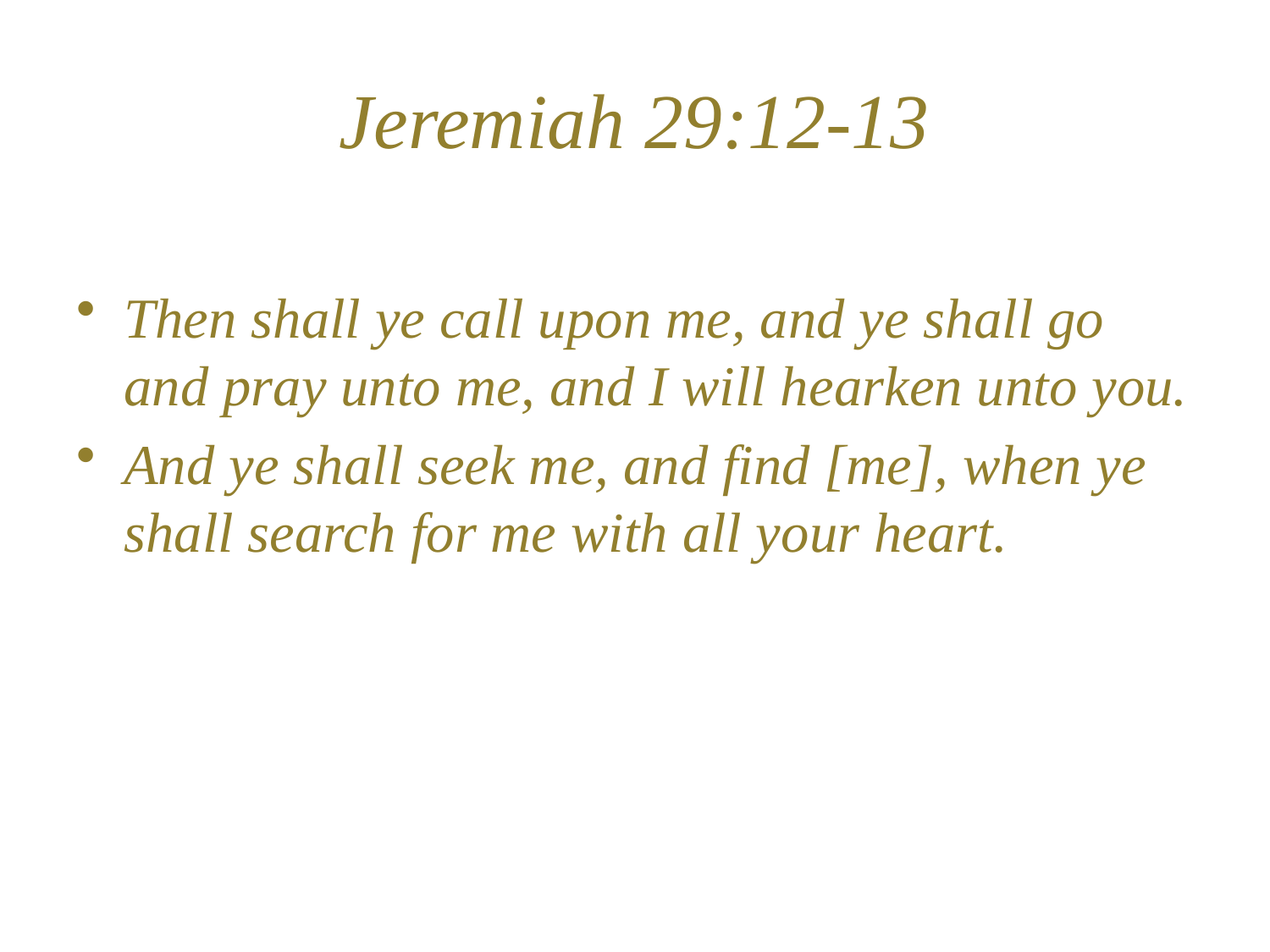

# Jeremiah 29:12-13
Then shall ye call upon me, and ye shall go and pray unto me, and I will hearken unto you.
And ye shall seek me, and find [me], when ye shall search for me with all your heart.